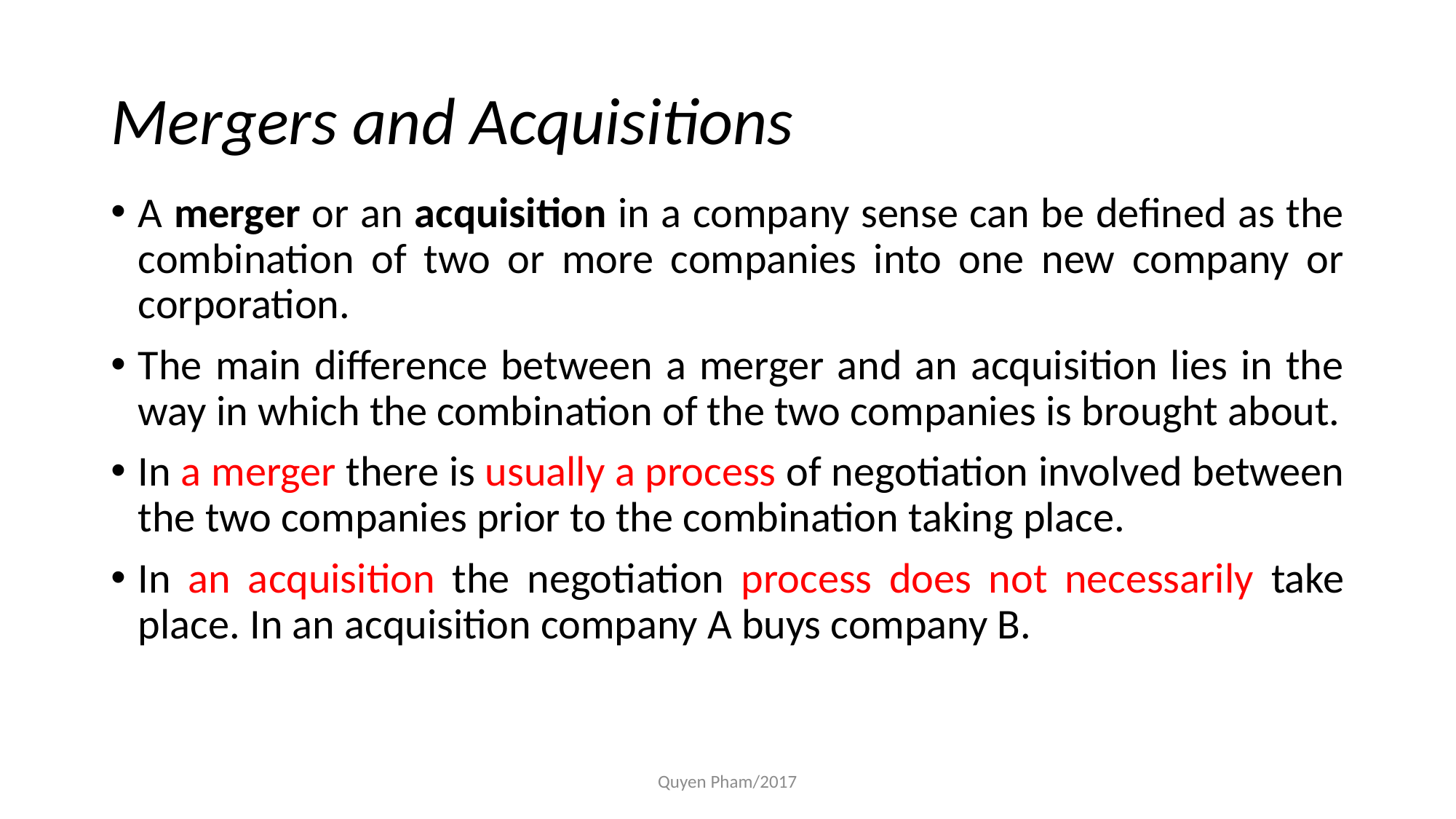

# Mergers and Acquisitions
A merger or an acquisition in a company sense can be defined as the combination of two or more companies into one new company or corporation.
The main difference between a merger and an acquisition lies in the way in which the combination of the two companies is brought about.
In a merger there is usually a process of negotiation involved between the two companies prior to the combination taking place.
In an acquisition the negotiation process does not necessarily take place. In an acquisition company A buys company B.
Quyen Pham/2017